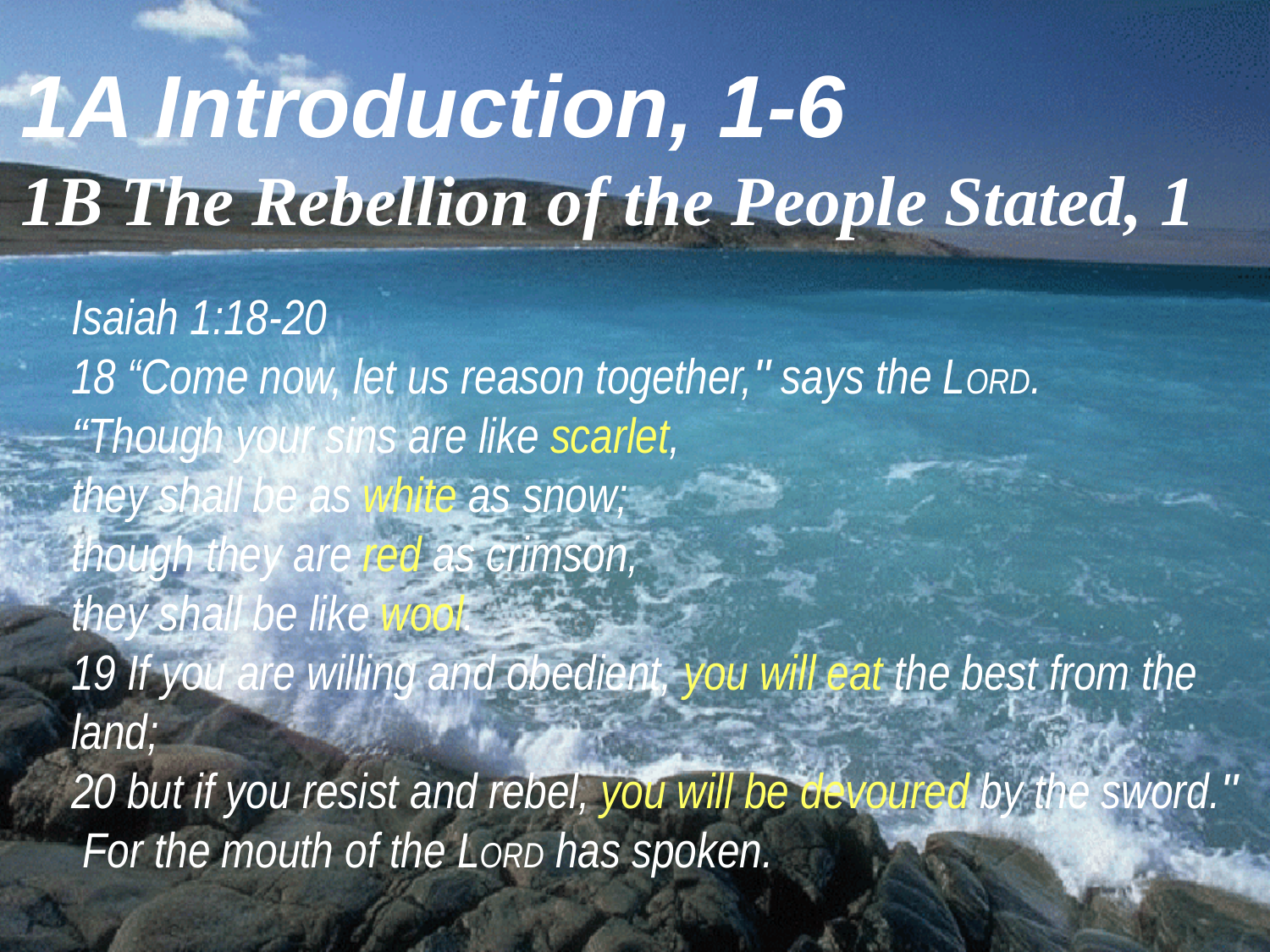

1A Introduction, 1-6
1B The Rebellion of the People Stated, 1
Isaiah 1:18-20
18 “Come now, let us reason together," says the LORD.
“Though your sins are like scarlet,
they shall be as white as snow;
though they are red as crimson,
they shall be like wool.
19 If you are willing and obedient, you will eat the best from the land;
20 but if you resist and rebel, you will be devoured by the sword."  For the mouth of the LORD has spoken.